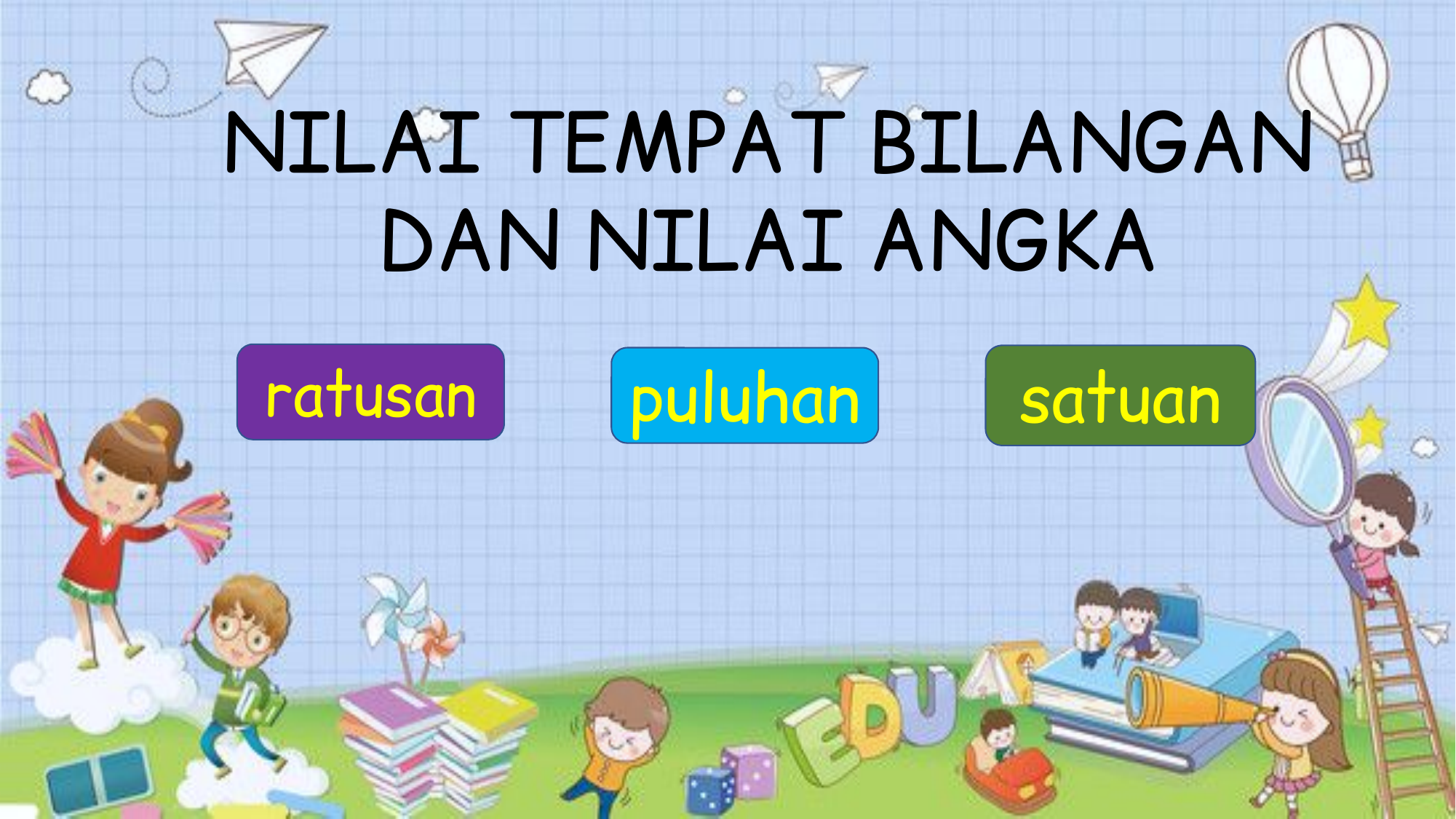

NILAI TEMPAT BILANGAN DAN NILAI ANGKA
ratusan
satuan
puluhan